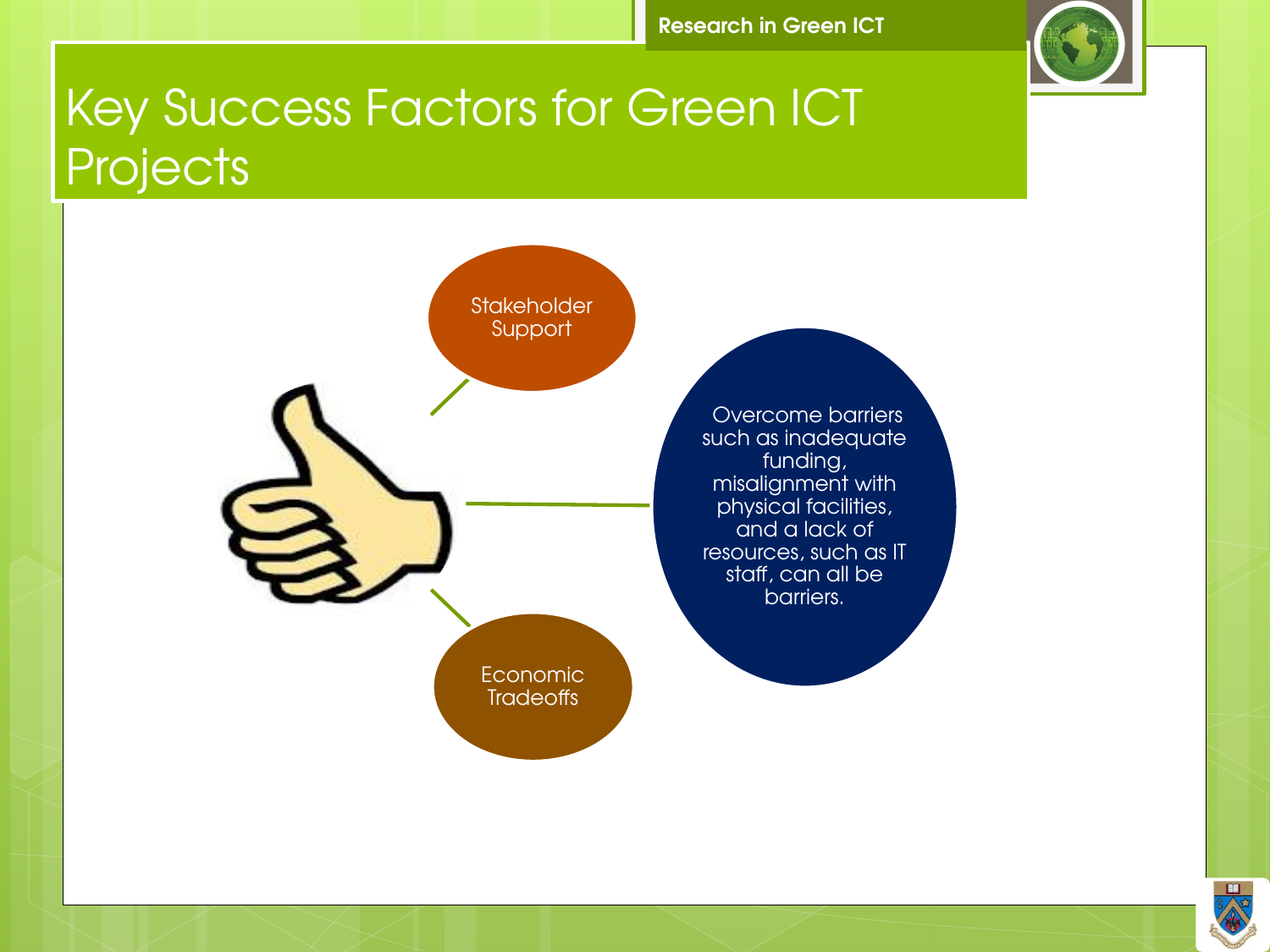

Research in Green ICT
# Key Success Factors for Green ICT Projects
Stakeholder Support
 Overcome barriers such as inadequate funding, misalignment with physical facilities, and a lack of resources, such as IT staff, can all be barriers.
Economic Tradeoffs